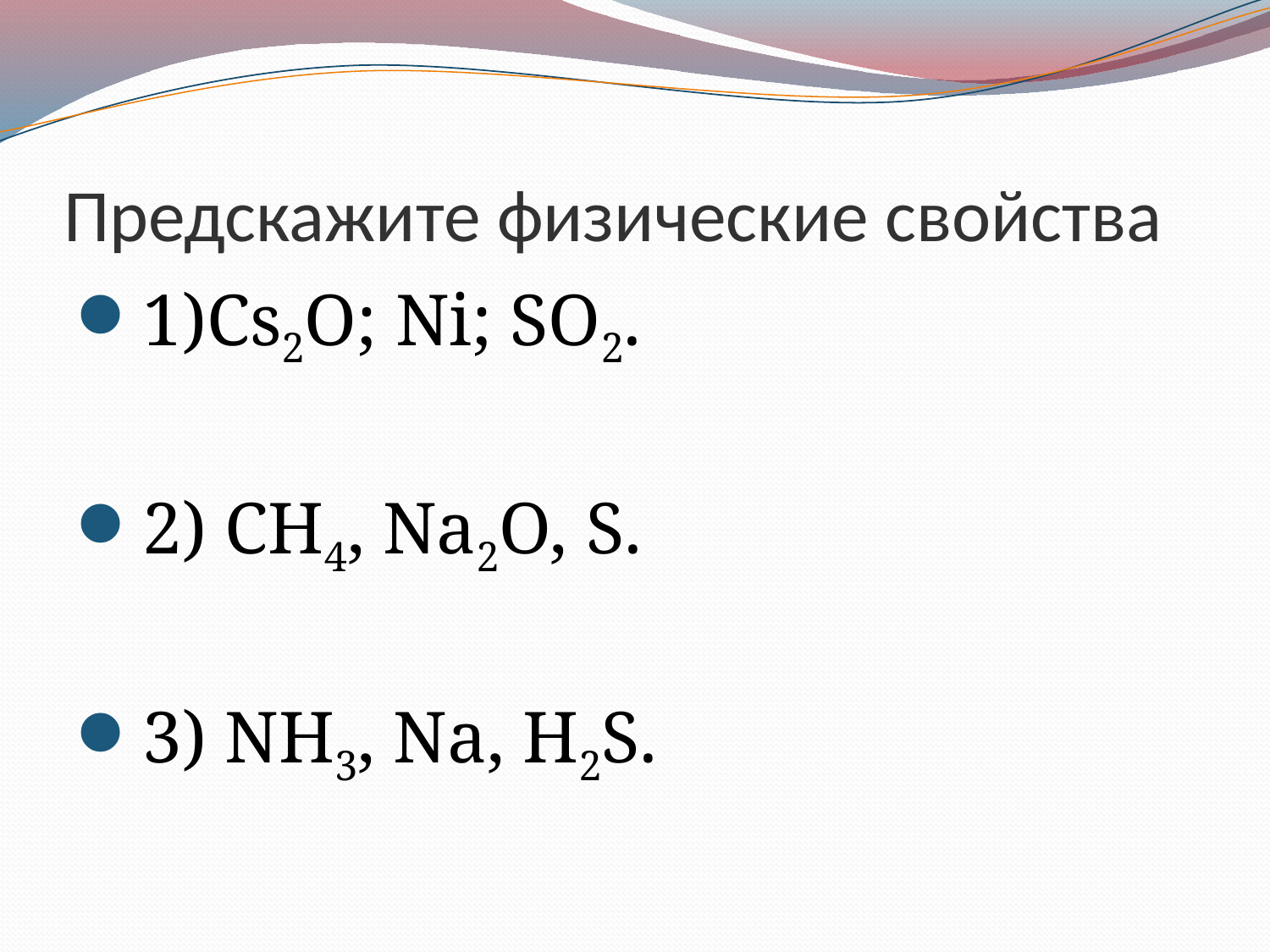

# Предскажите физические свойства
1)Cs2O; Ni; SO2.

2) CH4, Na2O, S.

3) NH3, Na, H2S.